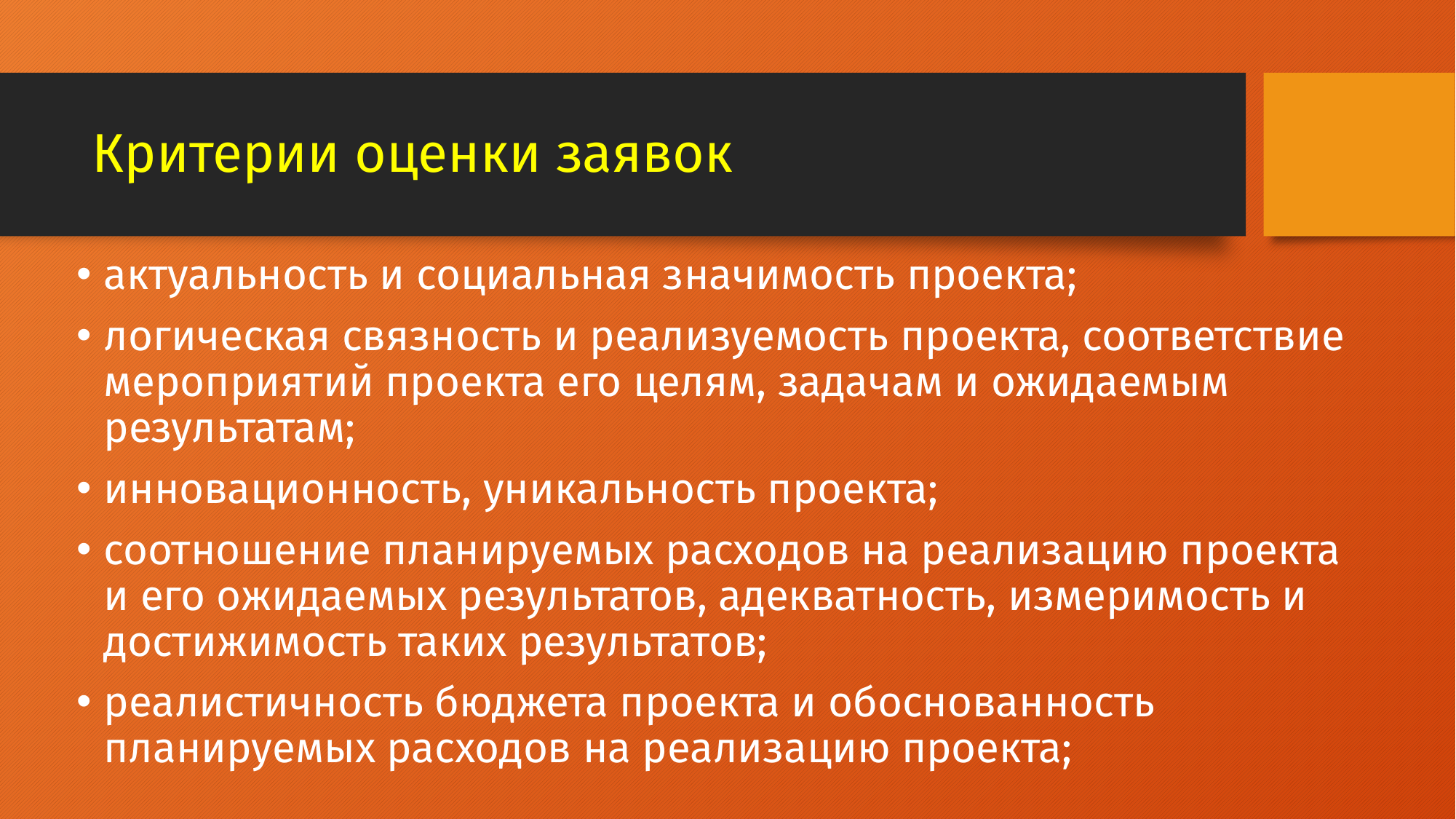

# Критерии оценки заявок
актуальность и социальная значимость проекта;
логическая связность и реализуемость проекта, соответствие мероприятий проекта его целям, задачам и ожидаемым результатам;
инновационность, уникальность проекта;
соотношение планируемых расходов на реализацию проекта и его ожидаемых результатов, адекватность, измеримость и достижимость таких результатов;
реалистичность бюджета проекта и обоснованность планируемых расходов на реализацию проекта;